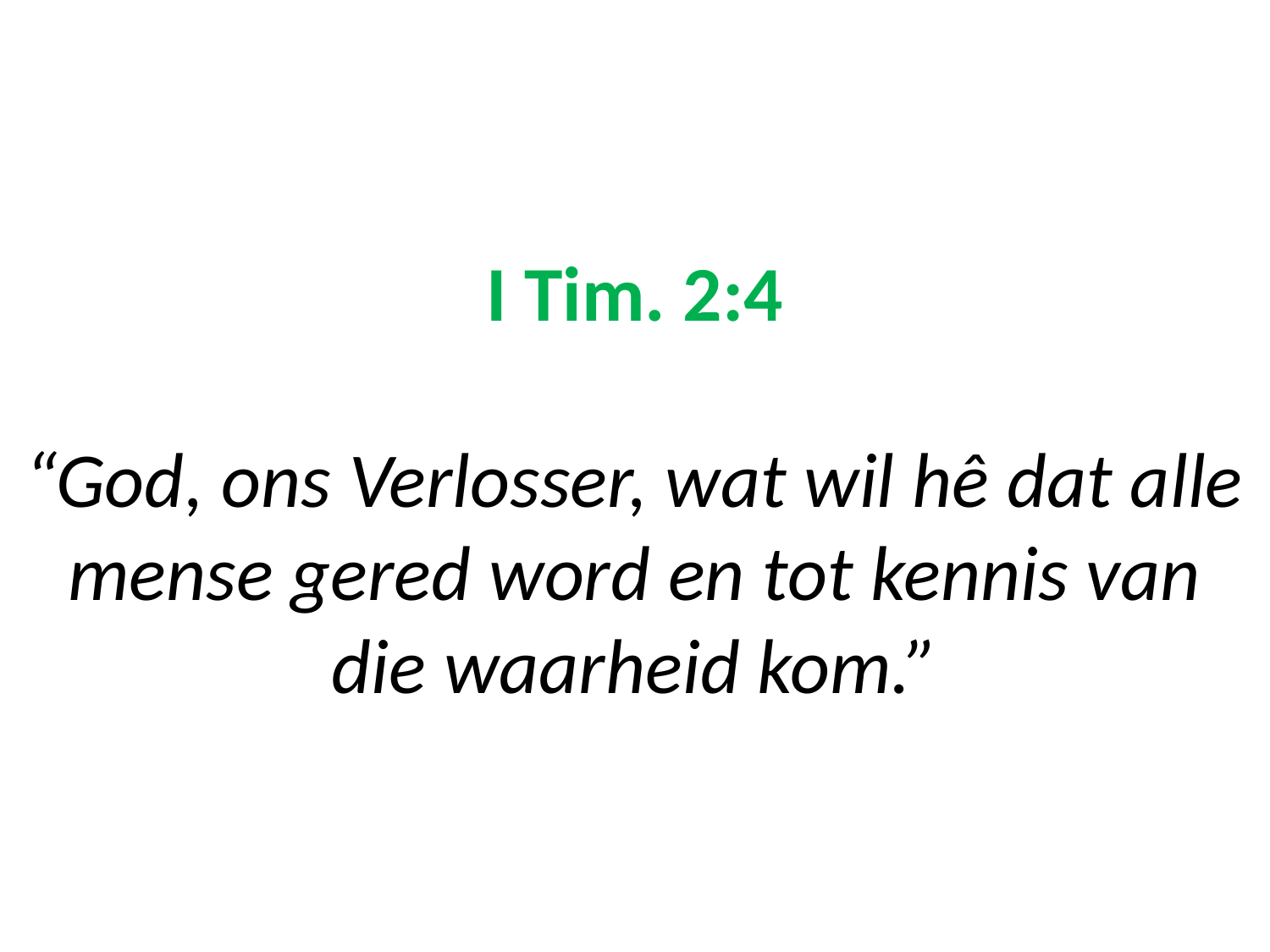

# I Tim. 2:4 “God, ons Verlosser, wat wil hê dat alle mense gered word en tot kennis van die waarheid kom.”